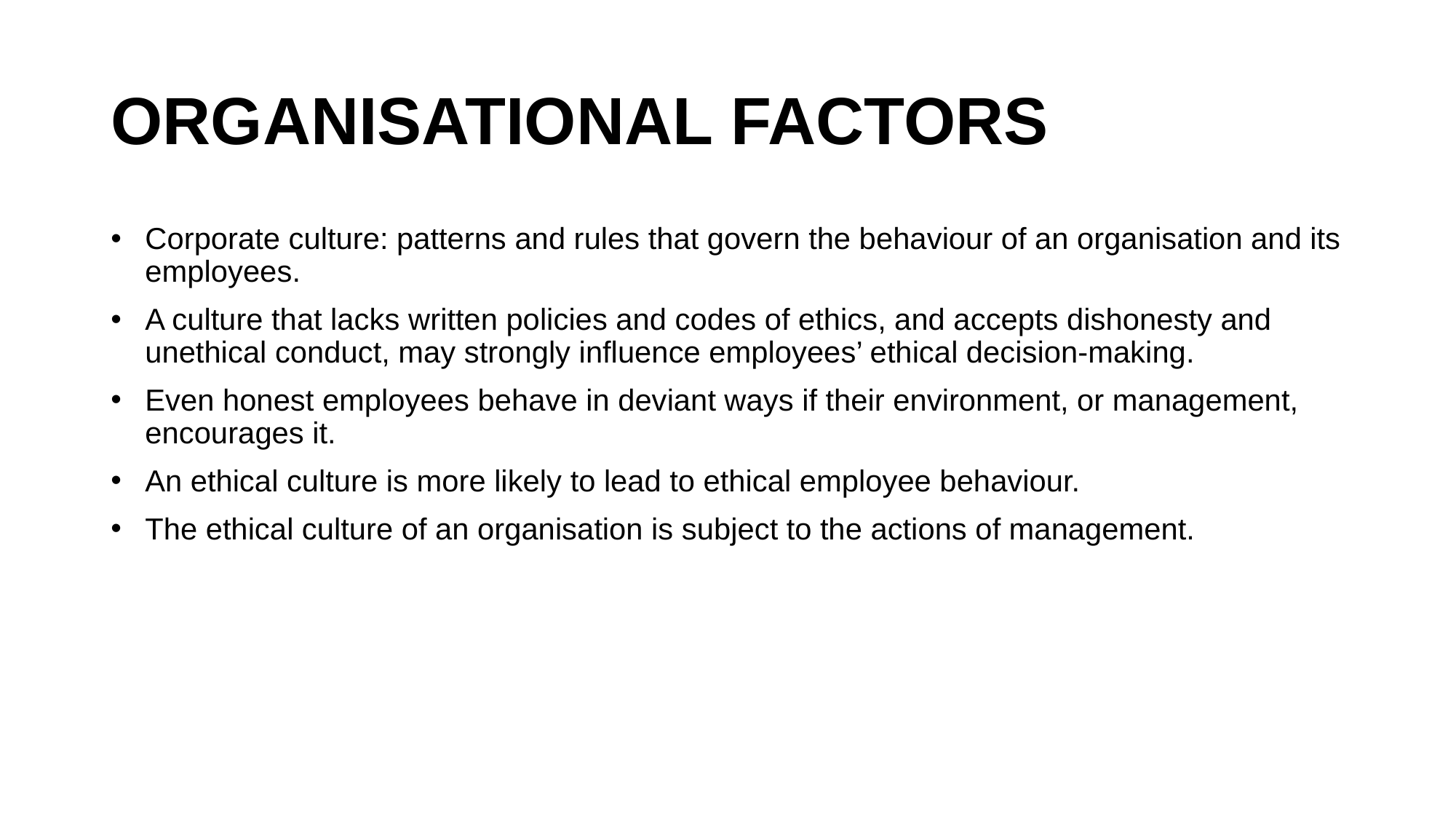

# ORGANISATIONAL FACTORS
Corporate culture: patterns and rules that govern the behaviour of an organisation and its employees.
A culture that lacks written policies and codes of ethics, and accepts dishonesty and unethical conduct, may strongly influence employees’ ethical decision-making.
Even honest employees behave in deviant ways if their environment, or management, encourages it.
An ethical culture is more likely to lead to ethical employee behaviour.
The ethical culture of an organisation is subject to the actions of management.